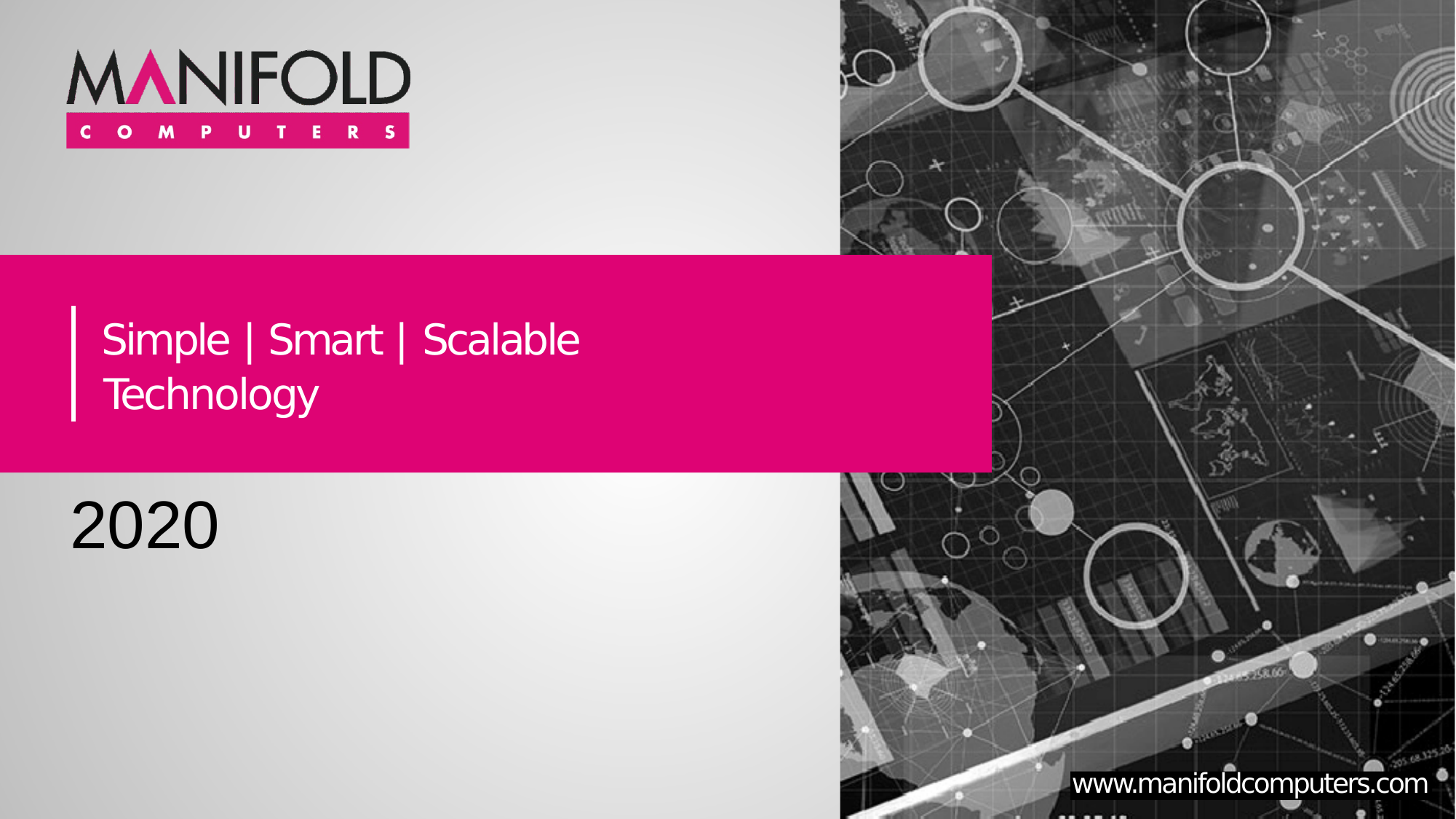

Simple | Smart | Scalable
Technology
2020
www.manifoldcomputers.com